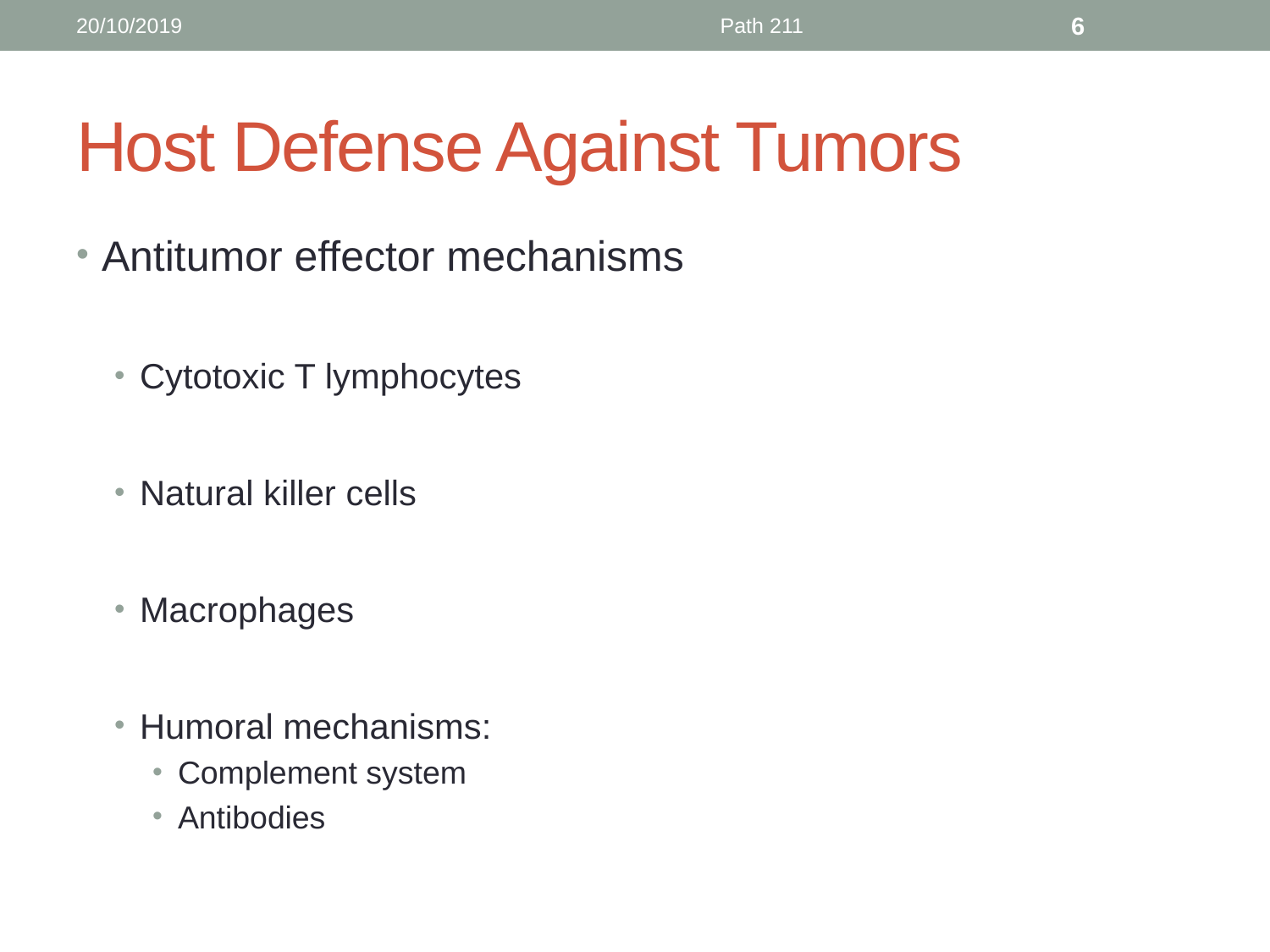

20/10/2019
Path 211
6
# Host Defense Against Tumors
Antitumor effector mechanisms

Cytotoxic T lymphocytes

Natural killer cells

Macrophages

Humoral mechanisms:
Complement system
Antibodies